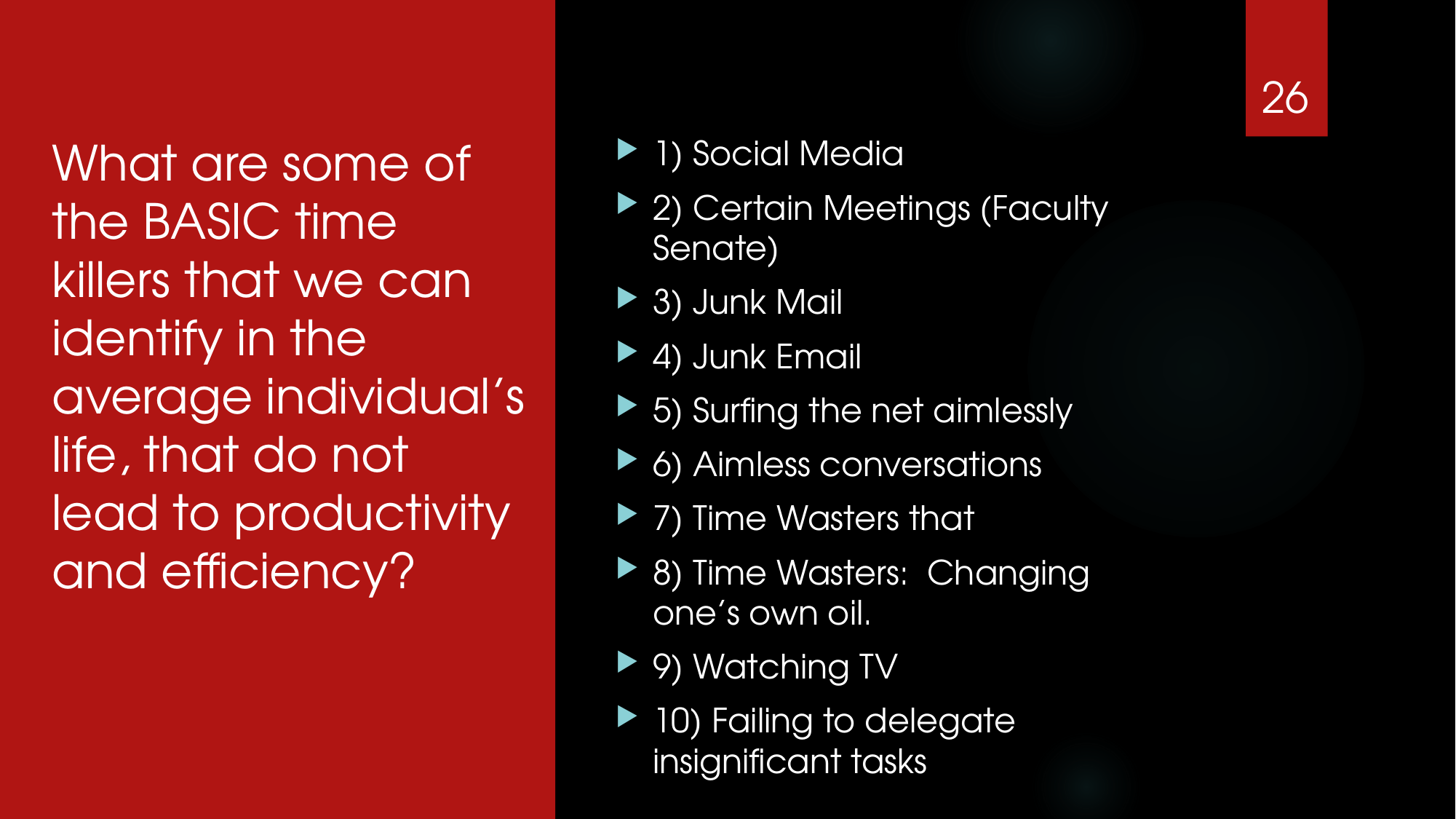

26
What are some of the BASIC time killers that we can identify in the average individual’s life, that do not lead to productivity and efficiency?

1) Social Media
2) Certain Meetings (Faculty Senate)
3) Junk Mail
4) Junk Email
5) Surfing the net aimlessly
6) Aimless conversations
7) Time Wasters that
8) Time Wasters:  Changing one’s own oil.
9) Watching TV
10) Failing to delegate insignificant tasks